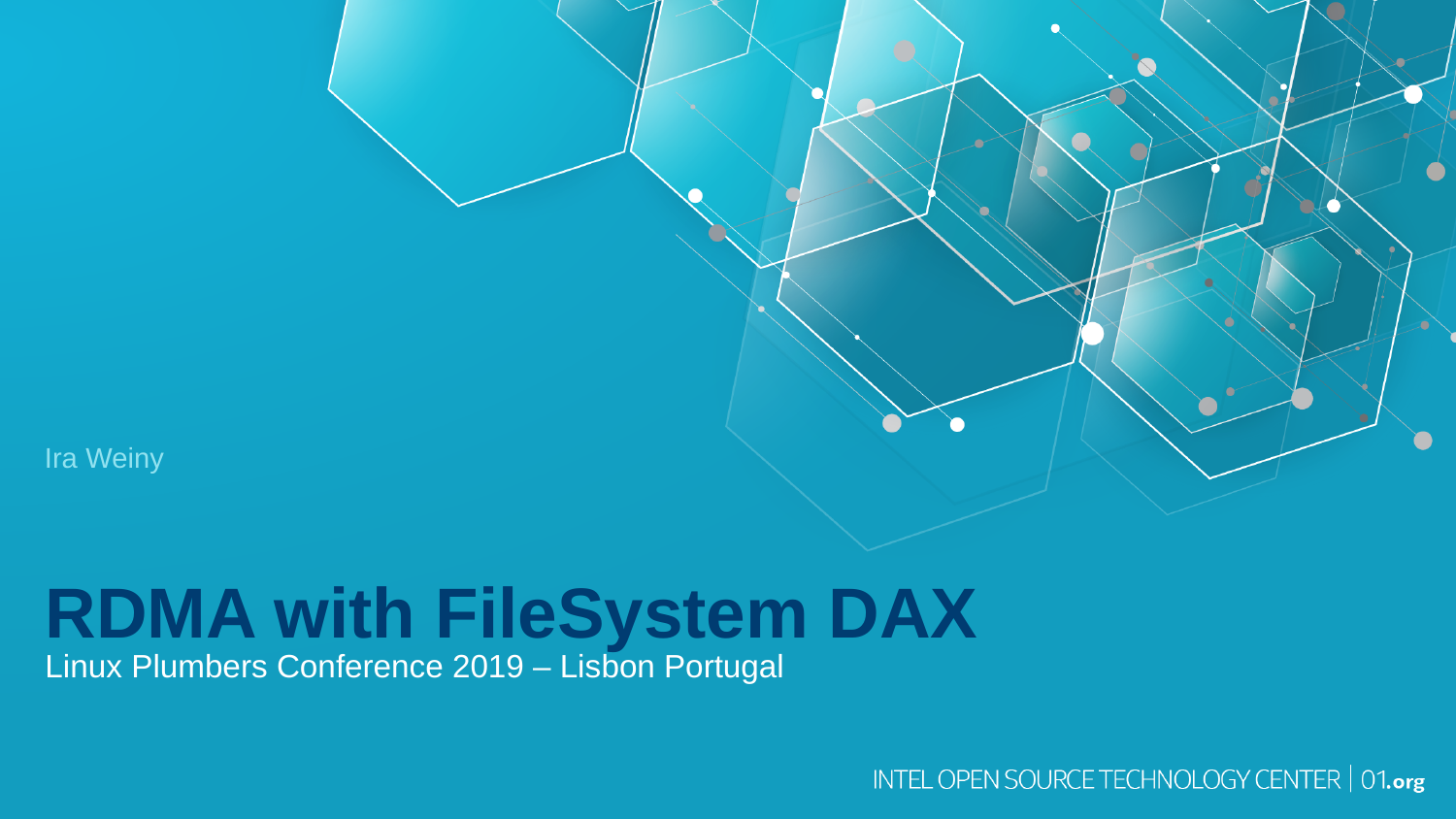

Ira Weiny
RDMA with FileSystem DAX
Linux Plumbers Conference 2019 – Lisbon Portugal